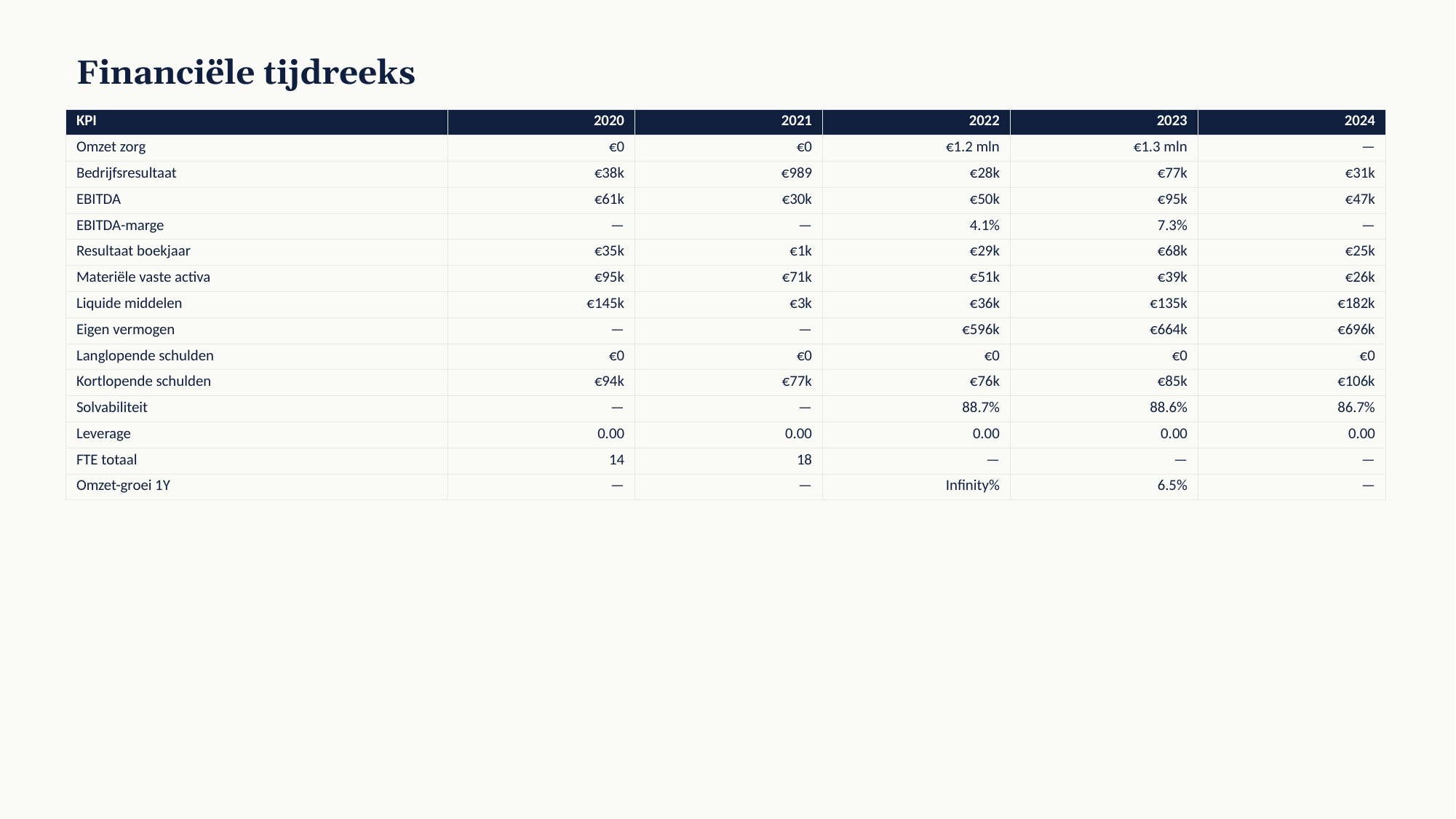

Financiële tijdreeks
| KPI | 2020 | 2021 | 2022 | 2023 | 2024 |
| --- | --- | --- | --- | --- | --- |
| Omzet zorg | €0 | €0 | €1.2 mln | €1.3 mln | — |
| Bedrijfsresultaat | €38k | €989 | €28k | €77k | €31k |
| EBITDA | €61k | €30k | €50k | €95k | €47k |
| EBITDA-marge | — | — | 4.1% | 7.3% | — |
| Resultaat boekjaar | €35k | €1k | €29k | €68k | €25k |
| Materiële vaste activa | €95k | €71k | €51k | €39k | €26k |
| Liquide middelen | €145k | €3k | €36k | €135k | €182k |
| Eigen vermogen | — | — | €596k | €664k | €696k |
| Langlopende schulden | €0 | €0 | €0 | €0 | €0 |
| Kortlopende schulden | €94k | €77k | €76k | €85k | €106k |
| Solvabiliteit | — | — | 88.7% | 88.6% | 86.7% |
| Leverage | 0.00 | 0.00 | 0.00 | 0.00 | 0.00 |
| FTE totaal | 14 | 18 | — | — | — |
| Omzet-groei 1Y | — | — | Infinity% | 6.5% | — |